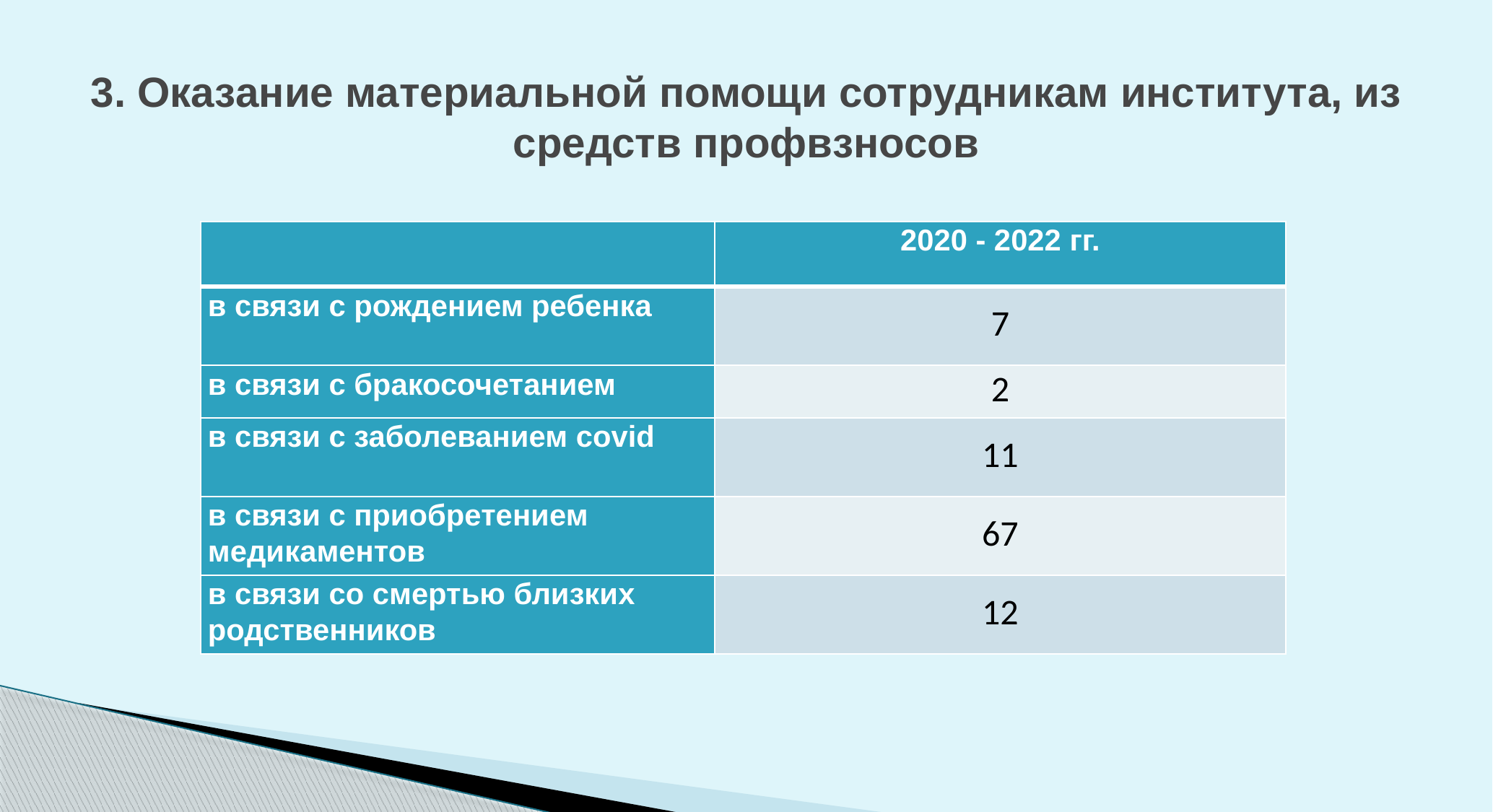

# 3. Оказание материальной помощи сотрудникам института, из средств профвзносов

|  | 2020 - 2022 гг. |
| --- | --- |
| в связи с рождением ребенка | 7 |
| в связи с бракосочетанием | 2 |
| в связи с заболеванием covid | 11 |
| в связи с приобретением медикаментов | 67 |
| в связи со смертью близких родственников | 12 |